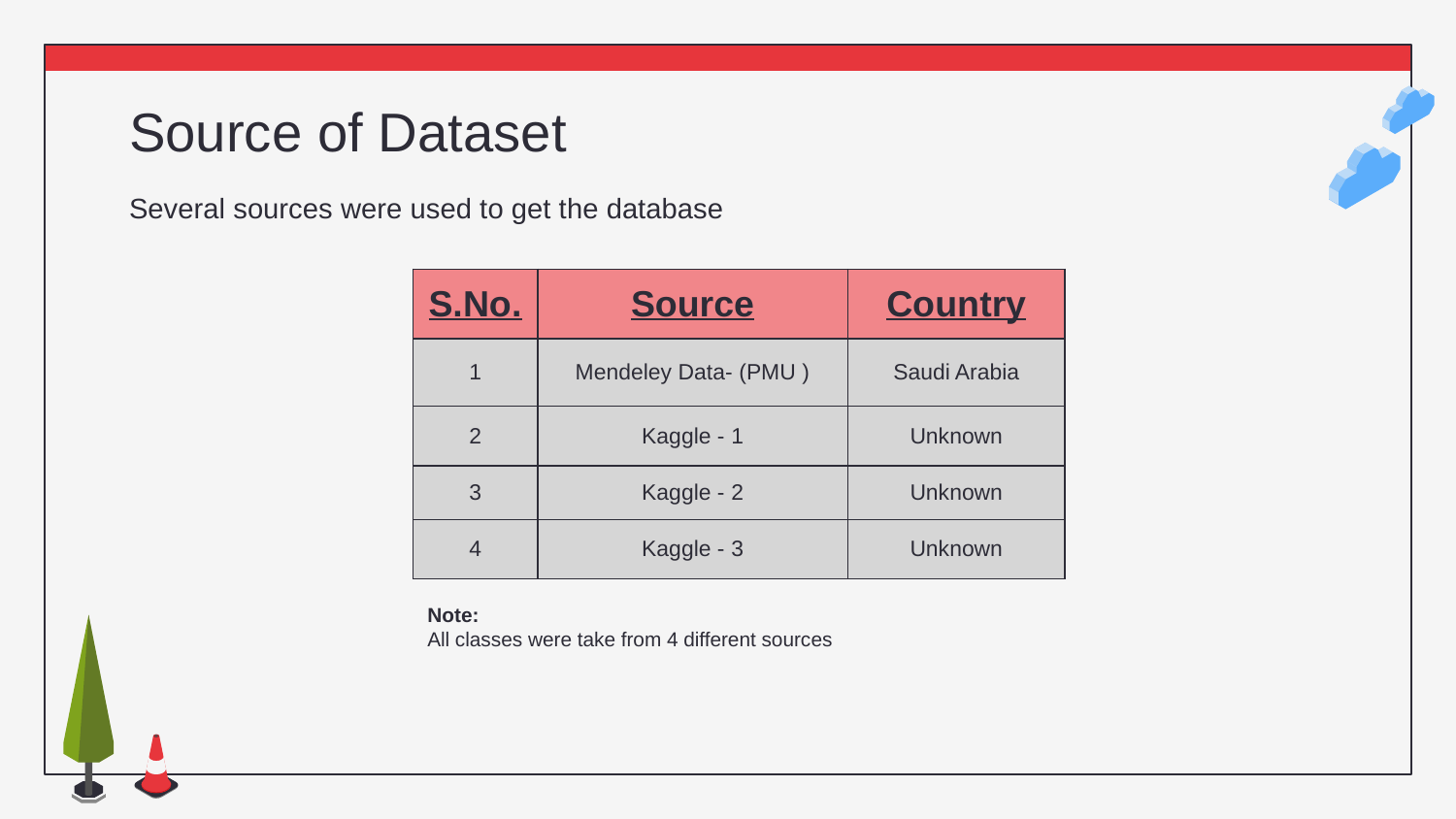

# Source of Dataset
Several sources were used to get the database
| S.No. | Source | Country |
| --- | --- | --- |
| 1 | Mendeley Data- (PMU ) | Saudi Arabia |
| 2 | Kaggle - 1 | Unknown |
| 3 | Kaggle - 2 | Unknown |
| 4 | Kaggle - 3 | Unknown |
Note:
All classes were take from 4 different sources